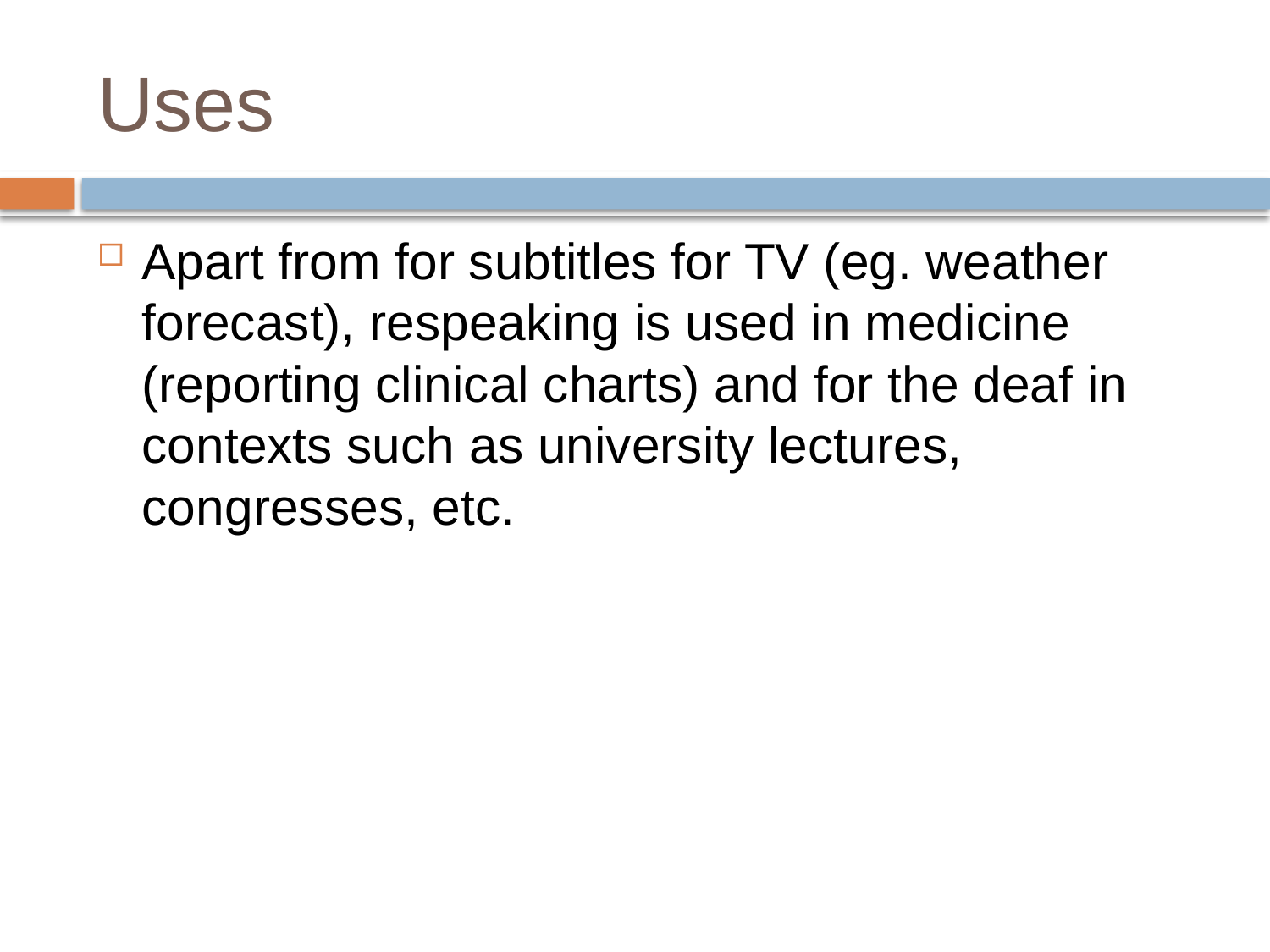

# Uses
Apart from for subtitles for TV (eg. weather forecast), respeaking is used in medicine (reporting clinical charts) and for the deaf in contexts such as university lectures, congresses, etc.